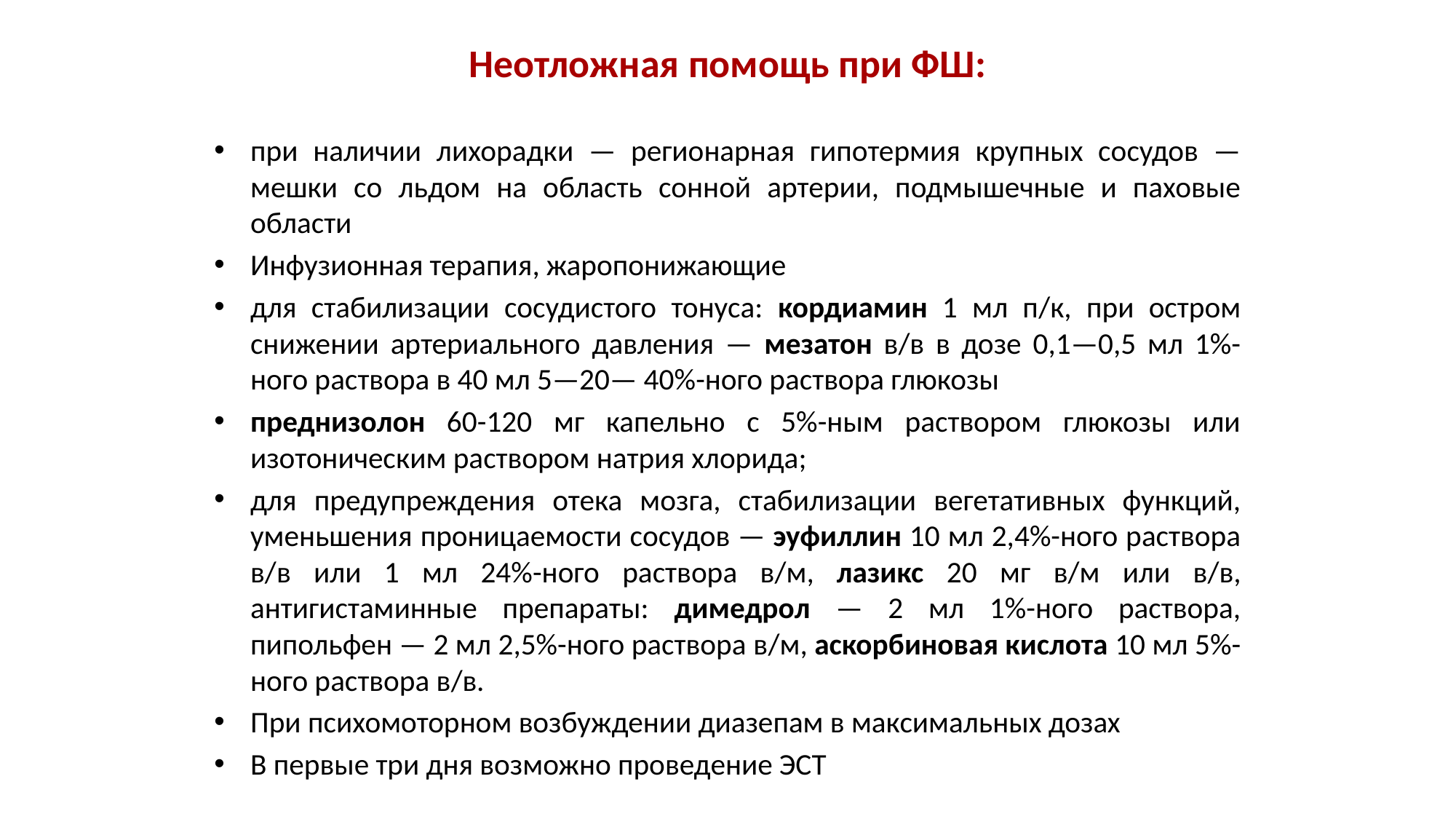

# Неотложная помощь при ФШ:
при наличии лихорадки — регионарная гипотермия крупных сосудов — мешки со льдом на область сонной артерии, подмышечные и паховые области
Инфузионная терапия, жаропонижающие
для стабилизации сосудистого тонуса: кордиамин 1 мл п/к, при остром снижении артериального давления — мезатон в/в в дозе 0,1—0,5 мл 1%-ного раствора в 40 мл 5—20— 40%-ного раствора глюкозы
преднизолон 60-120 мг капельно с 5%-ным раствором глюкозы или изотоническим раствором натрия хлорида;
для предупреждения отека мозга, стабилизации вегетативных функций, уменьшения проницаемости сосудов — эуфиллин 10 мл 2,4%-ного раствора в/в или 1 мл 24%-ного раствора в/м, лазикс 20 мг в/м или в/в, антигистаминные препараты: димедрол — 2 мл 1%-ного раствора, пипольфен — 2 мл 2,5%-ного раствора в/м, аскорбиновая кислота 10 мл 5%-ного раствора в/в.
При психомоторном возбуждении диазепам в максимальных дозах
В первые три дня возможно проведение ЭСТ